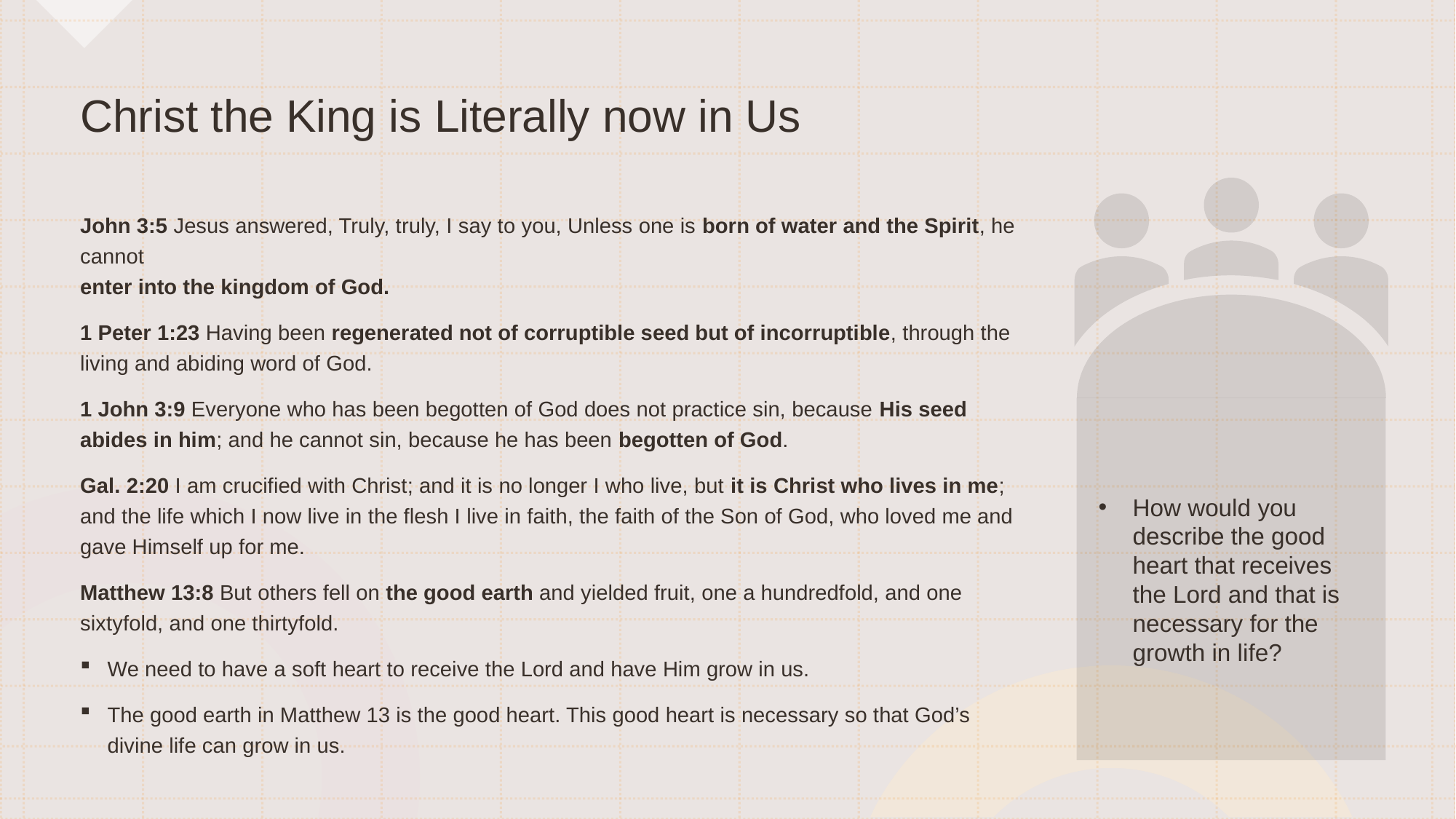

# Christ the King is Literally now in Us

John 3:5 Jesus answered, Truly, truly, I say to you, Unless one is born of water and the Spirit, he cannot
enter into the kingdom of God.
1 Peter 1:23 Having been regenerated not of corruptible seed but of incorruptible, through the living and abiding word of God.
1 John 3:9 Everyone who has been begotten of God does not practice sin, because His seed abides in him; and he cannot sin, because he has been begotten of God.
Gal. 2:20 I am crucified with Christ; and it is no longer I who live, but it is Christ who lives in me; and the life which I now live in the flesh I live in faith, the faith of the Son of God, who loved me and gave Himself up for me.
Matthew 13:8 But others fell on the good earth and yielded fruit, one a hundredfold, and one sixtyfold, and one thirtyfold.
We need to have a soft heart to receive the Lord and have Him grow in us.
The good earth in Matthew 13 is the good heart. This good heart is necessary so that God’s divine life can grow in us.

How would you describe the good heart that receives the Lord and that is necessary for the growth in life?